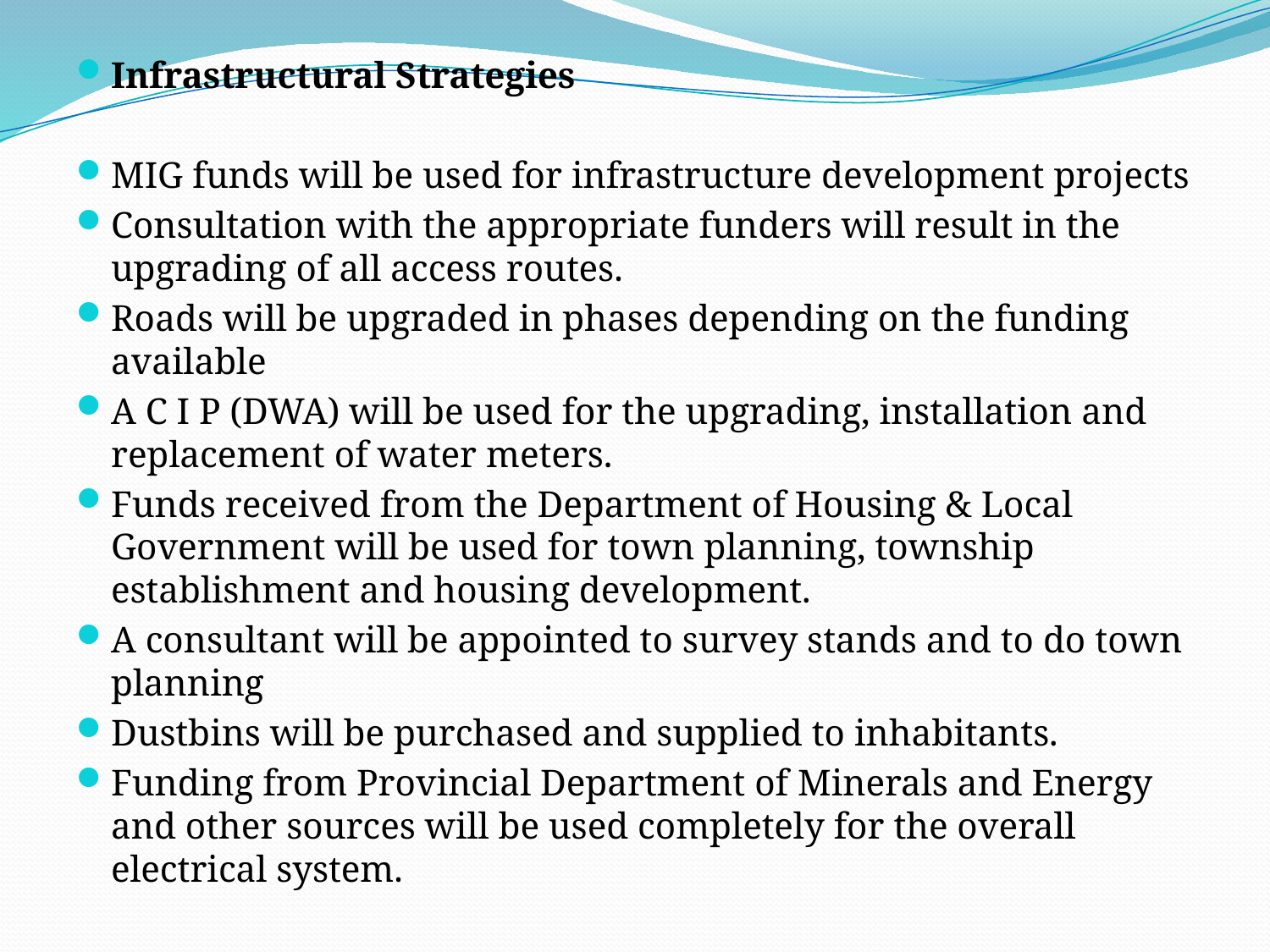

Infrastructural Strategies

MIG funds will be used for infrastructure development projects
Consultation with the appropriate funders will result in the upgrading of all access routes.
Roads will be upgraded in phases depending on the funding available
A C I P (DWA) will be used for the upgrading, installation and replacement of water meters.
Funds received from the Department of Housing & Local Government will be used for town planning, township establishment and housing development.
A consultant will be appointed to survey stands and to do town planning
Dustbins will be purchased and supplied to inhabitants.
Funding from Provincial Department of Minerals and Energy and other sources will be used completely for the overall electrical system.